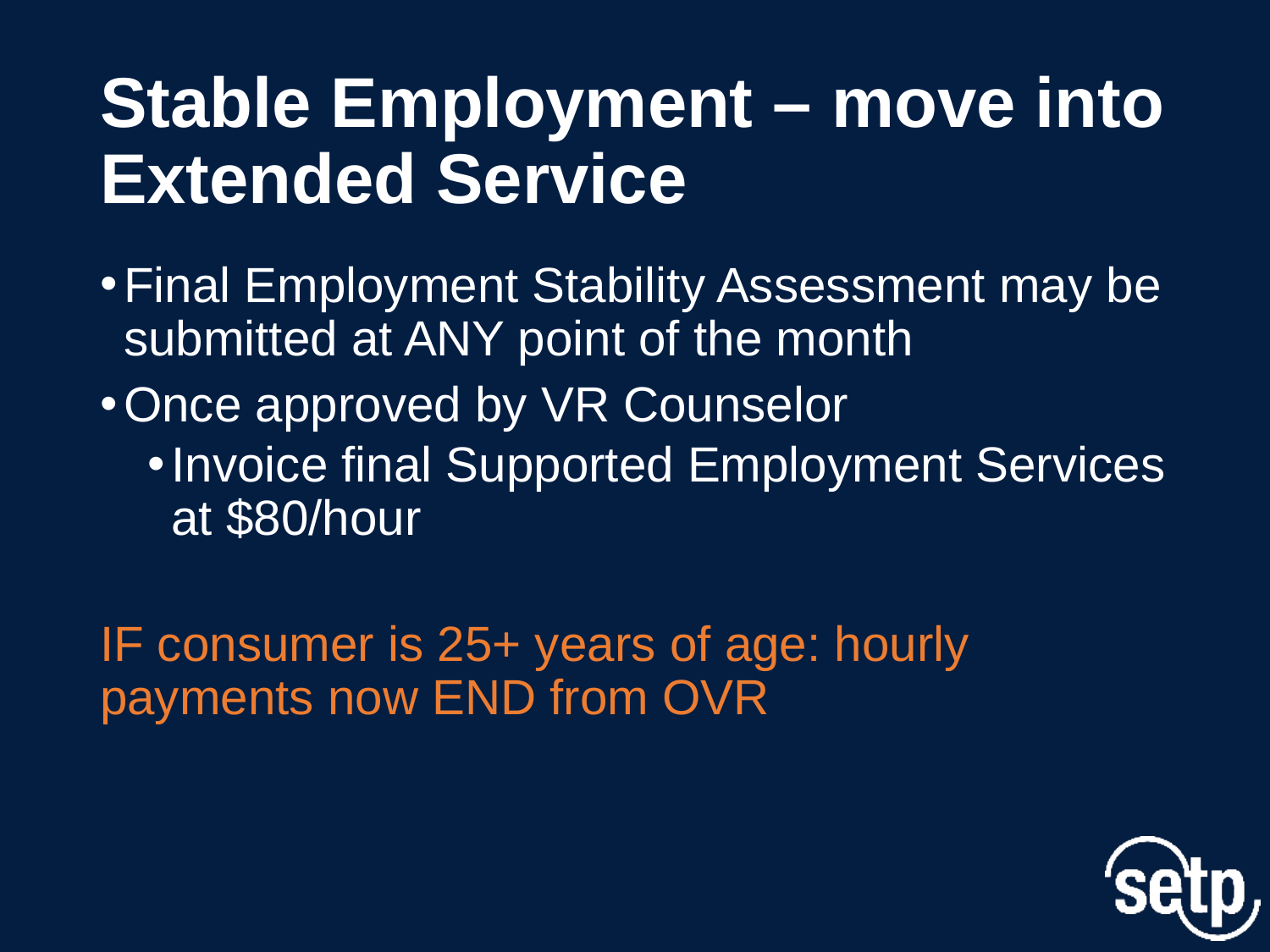

# Stable Employment – move into Extended Service
Final Employment Stability Assessment may be submitted at ANY point of the month
Once approved by VR Counselor
Invoice final Supported Employment Services at $80/hour

IF consumer is 25+ years of age: hourly payments now END from OVR